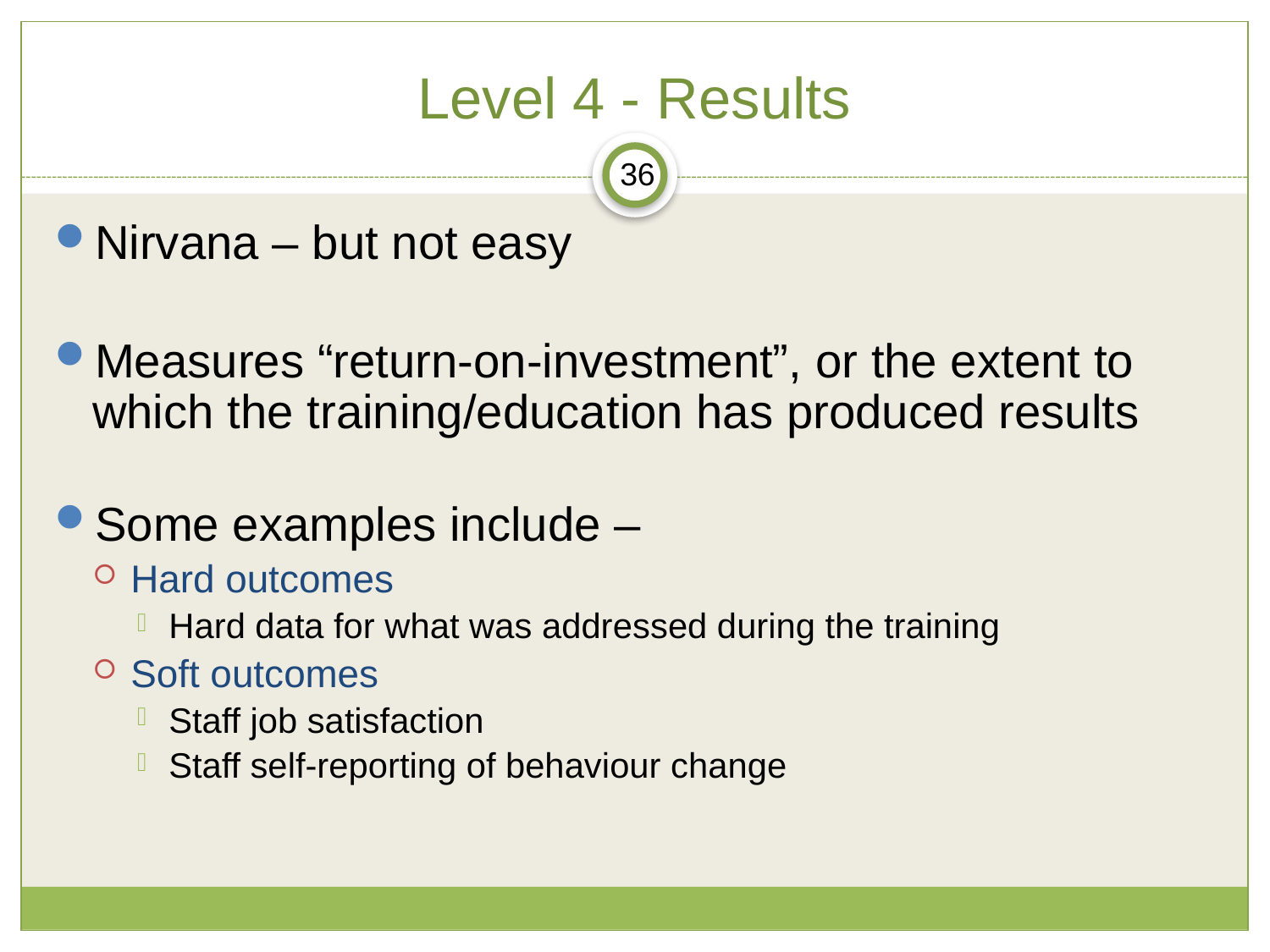

# Level 4 - Results
36
Nirvana – but not easy
Measures “return-on-investment”, or the extent to which the training/education has produced results
Some examples include –
Hard outcomes
Hard data for what was addressed during the training
Soft outcomes
Staff job satisfaction
Staff self-reporting of behaviour change